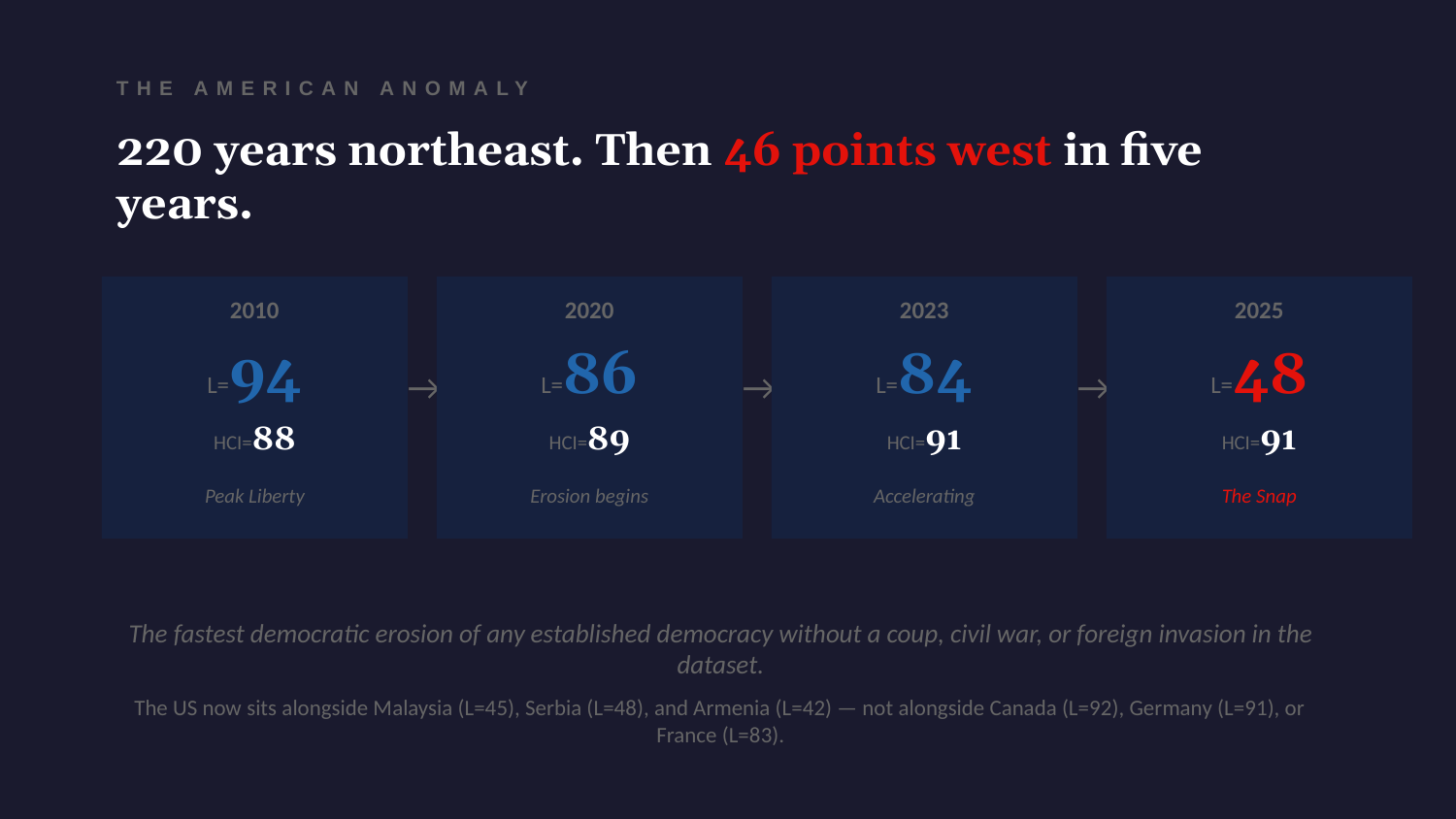

THE AMERICAN ANOMALY
220 years northeast. Then 46 points west in five years.

2010
2020
2023
2025
L=94
L=86
L=84
L=48
→
→
→
HCI=88
HCI=89
HCI=91
HCI=91
Peak Liberty
Erosion begins
Accelerating
The Snap
The fastest democratic erosion of any established democracy without a coup, civil war, or foreign invasion in the dataset.
The US now sits alongside Malaysia (L=45), Serbia (L=48), and Armenia (L=42) — not alongside Canada (L=92), Germany (L=91), or France (L=83).